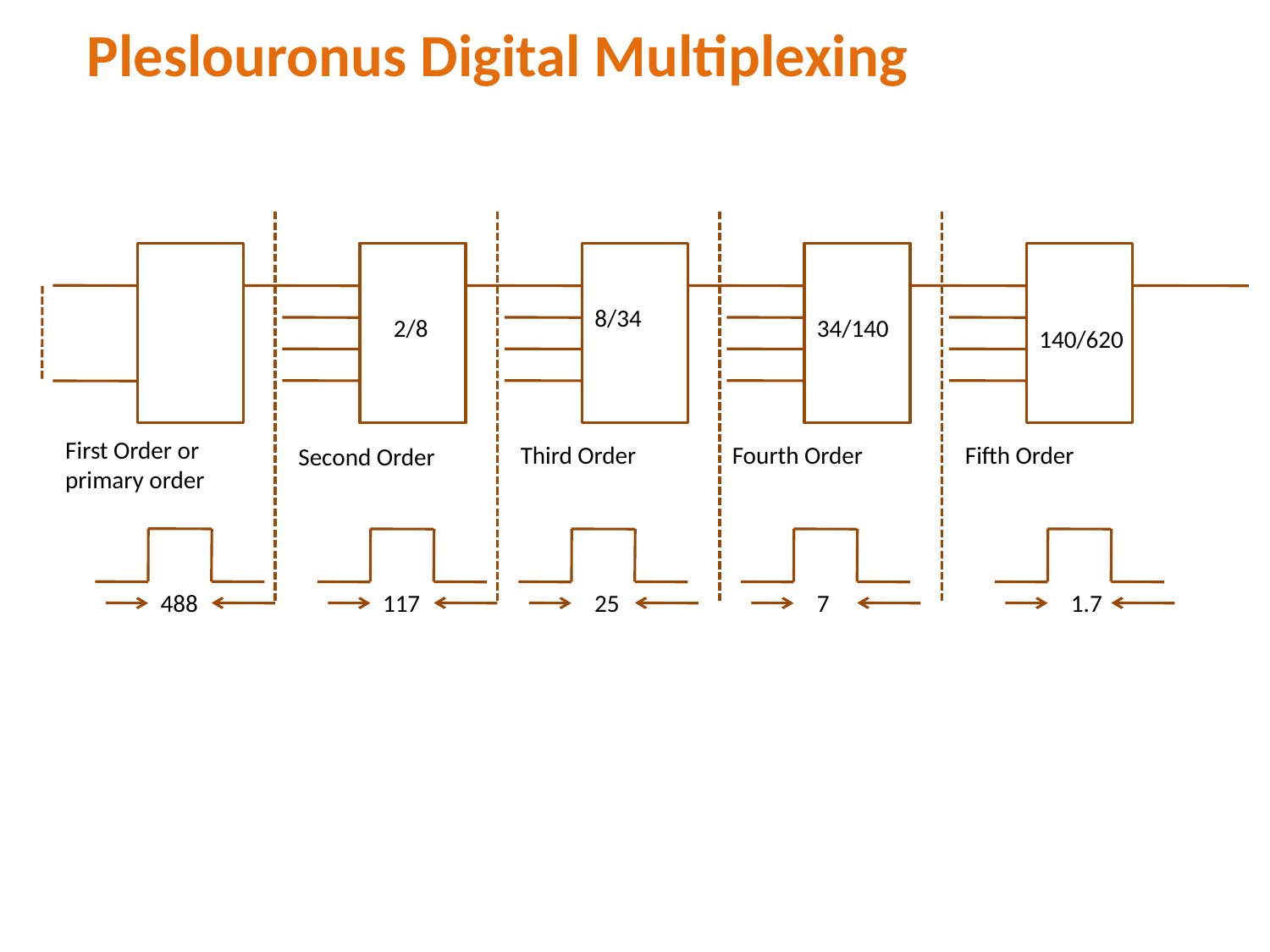

# Pleslouronus Digital Multiplexing

488
117
25
7
1.7
8/34
2/8
34/140
140/620
First Order or primary order
Third Order
Fourth Order
Fifth Order
Second Order